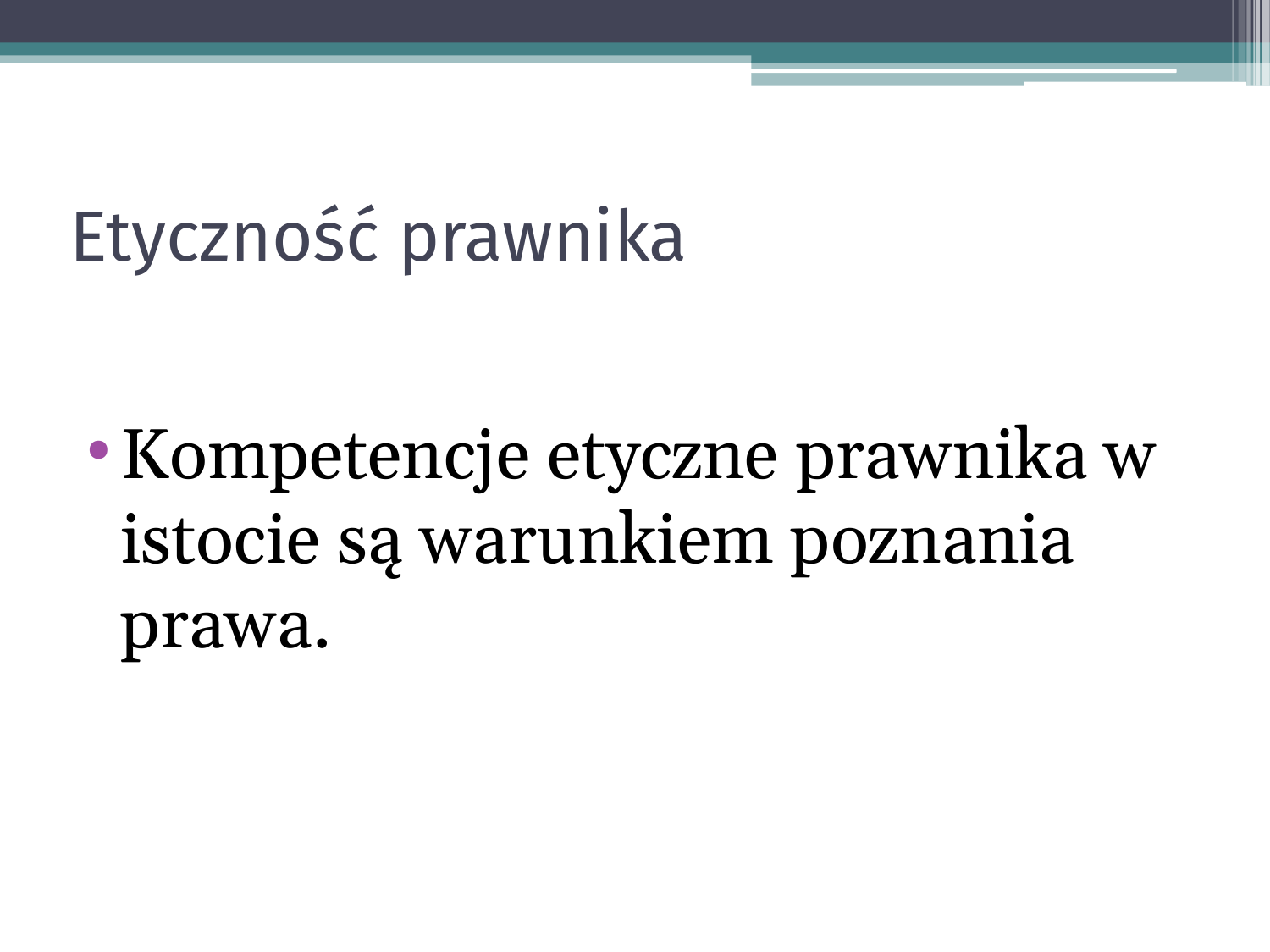

# Etyczność prawnika

Kompetencje etyczne prawnika w istocie są warunkiem poznania prawa.